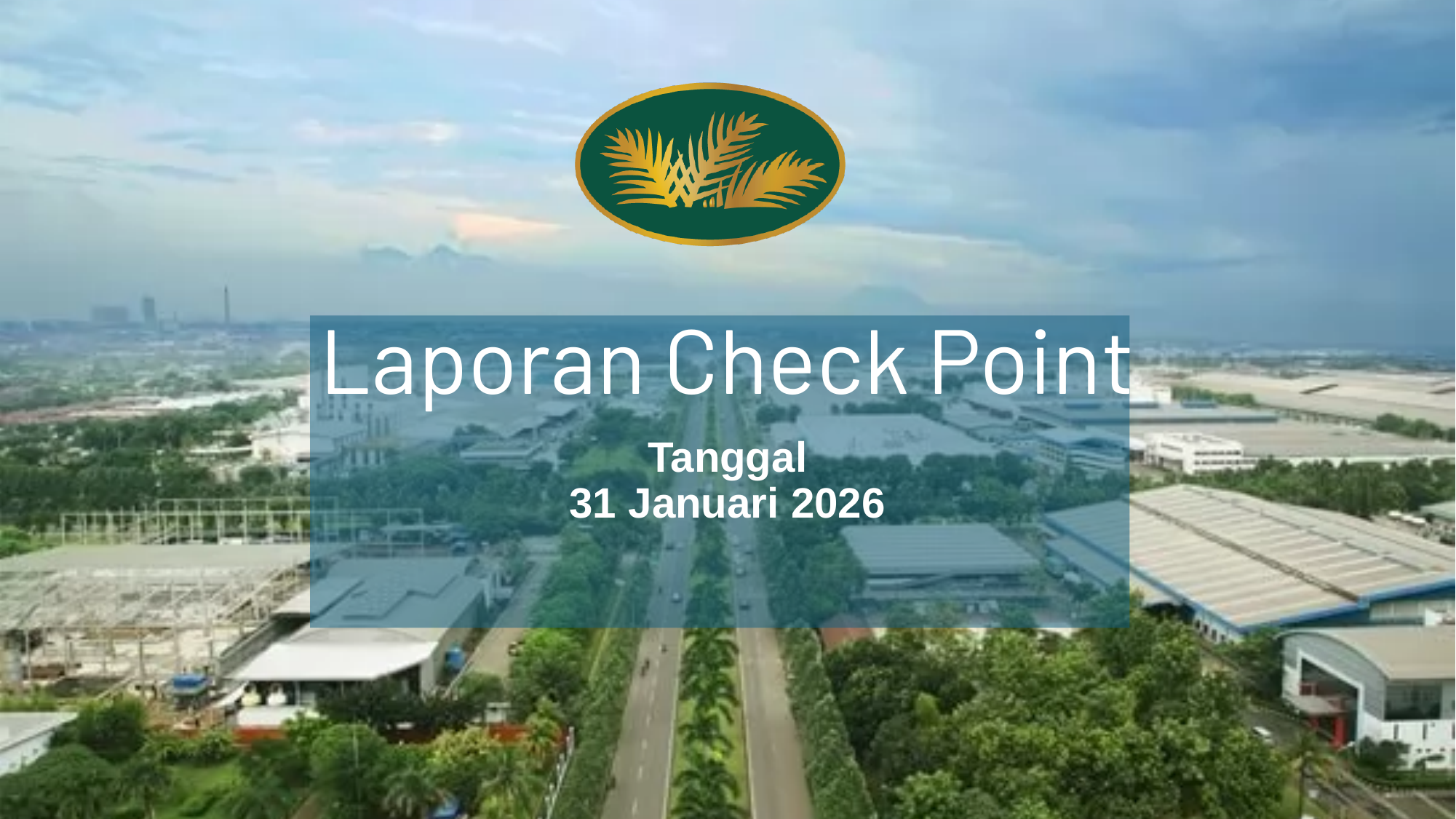

# Laporan Check Point

Tanggal
31 Januari 2026